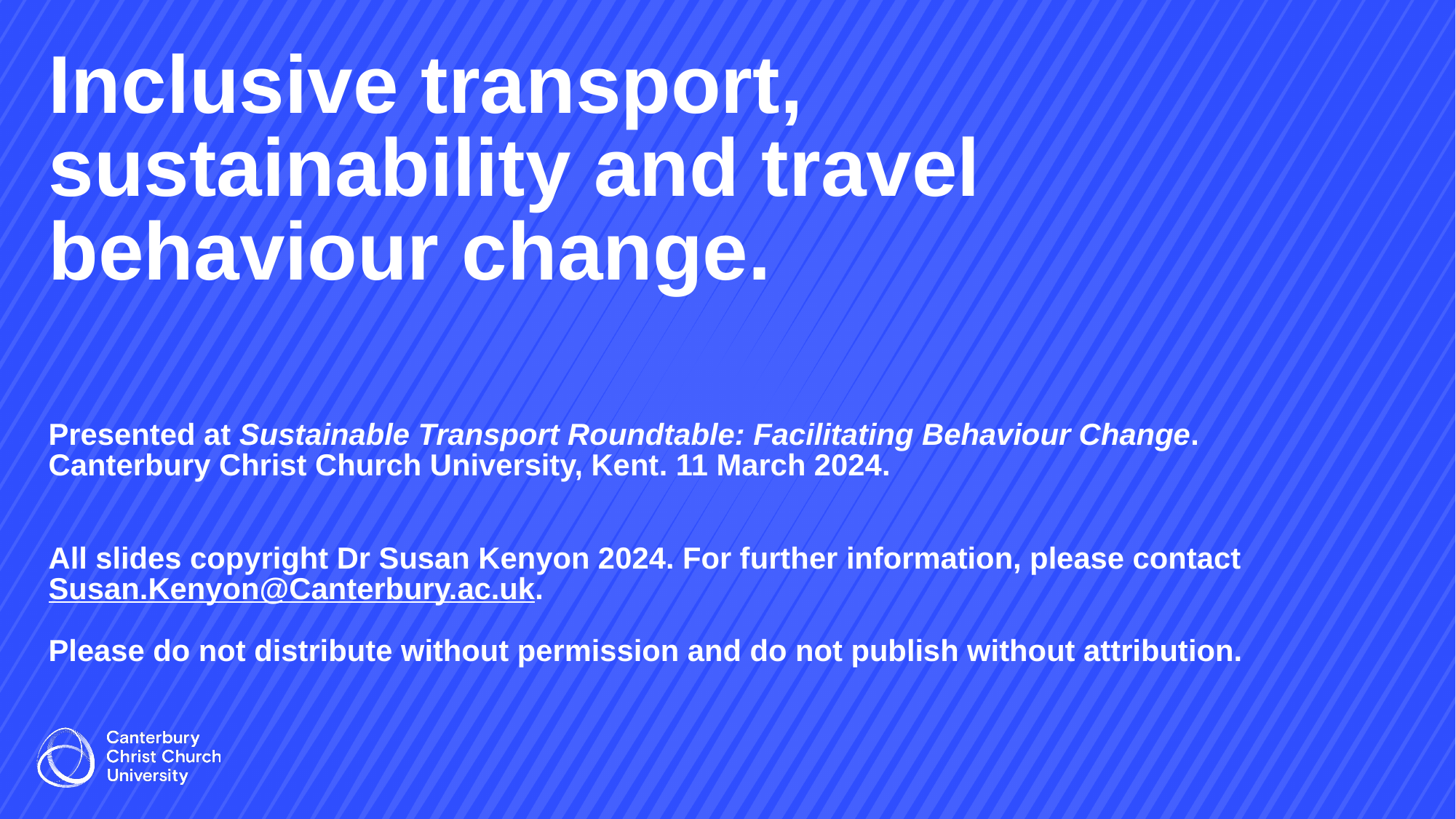

# Inclusive transport, sustainability and travel behaviour change. Presented at Sustainable Transport Roundtable: Facilitating Behaviour Change. Canterbury Christ Church University, Kent. 11 March 2024. All slides copyright Dr Susan Kenyon 2024. For further information, please contact Susan.Kenyon@Canterbury.ac.uk. Please do not distribute without permission and do not publish without attribution.